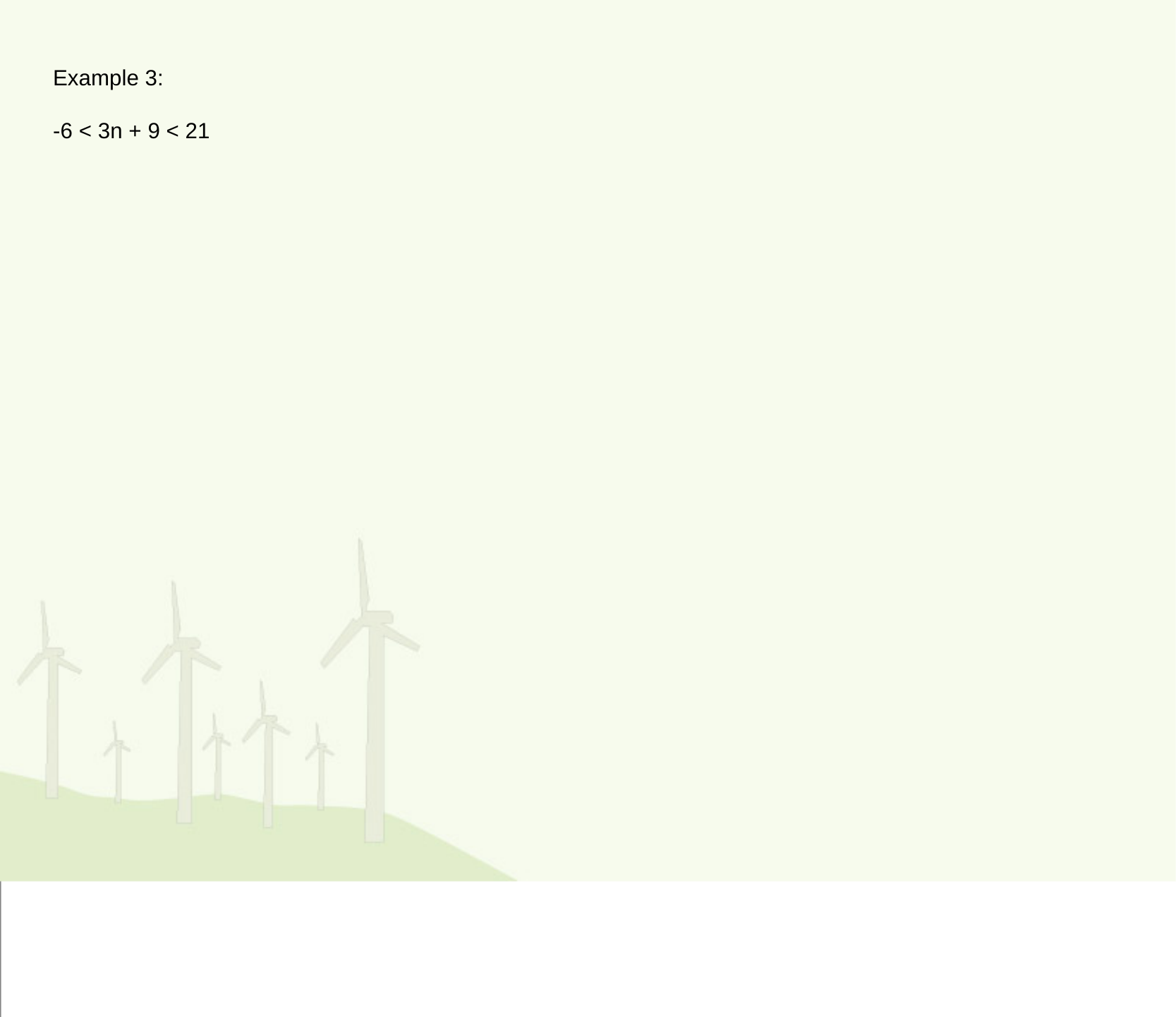

Example 3:

-6 < 3n + 9 < 21